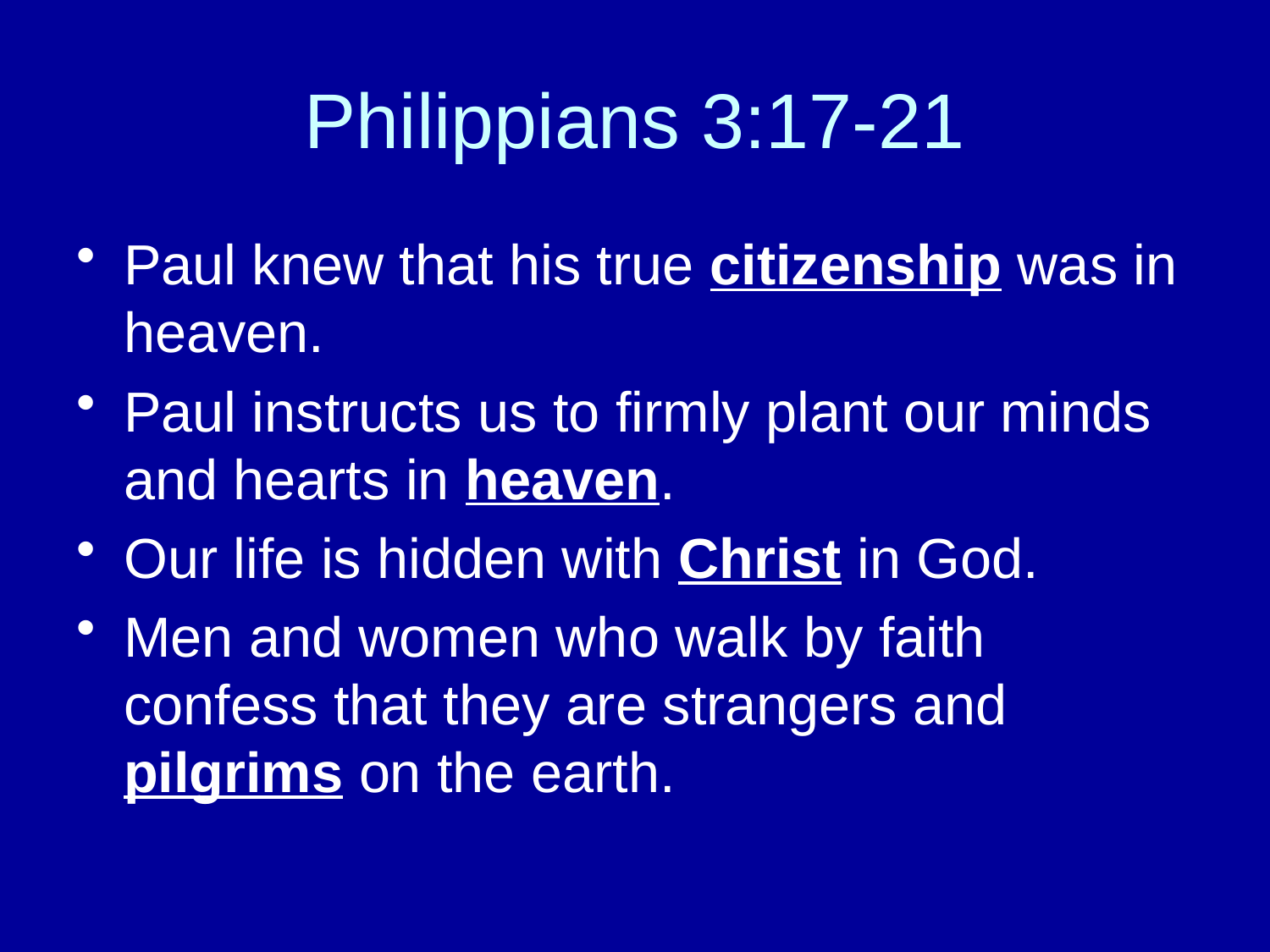

# Philippians 3:17-21
Paul knew that his true citizenship was in heaven.
Paul instructs us to firmly plant our minds and hearts in heaven.
Our life is hidden with Christ in God.
Men and women who walk by faith confess that they are strangers and pilgrims on the earth.